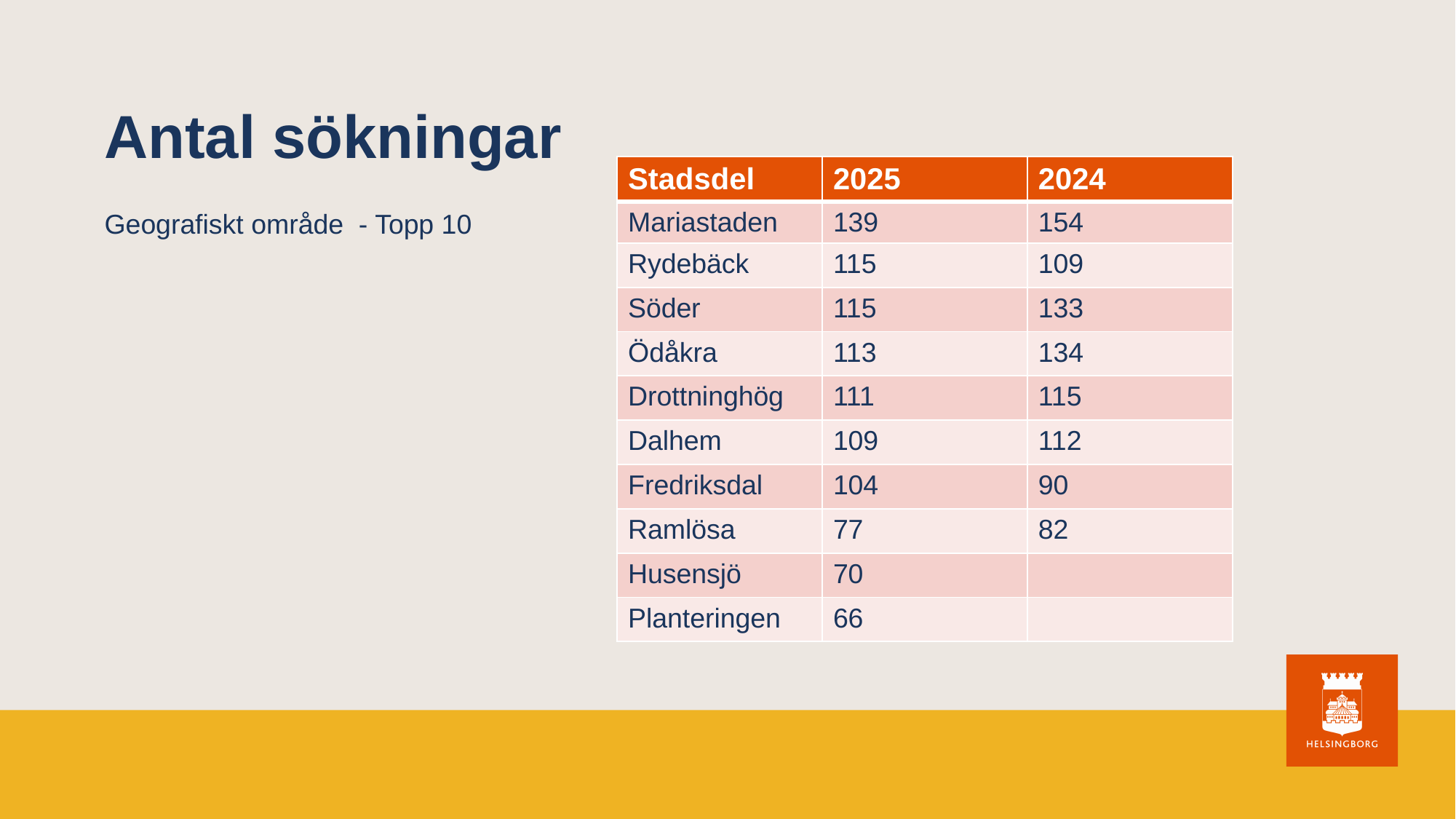

# Antal sökningar
| Stadsdel | 2025 | 2024 |
| --- | --- | --- |
| Mariastaden | 139 | 154 |
| Rydebäck | 115 | 109 |
| Söder | 115 | 133 |
| Ödåkra | 113 | 134 |
| Drottninghög | 111 | 115 |
| Dalhem | 109 | 112 |
| Fredriksdal | 104 | 90 |
| Ramlösa | 77 | 82 |
| Husensjö | 70 |  |
| Planteringen | 66 |  |
Geografiskt område  - Topp 10